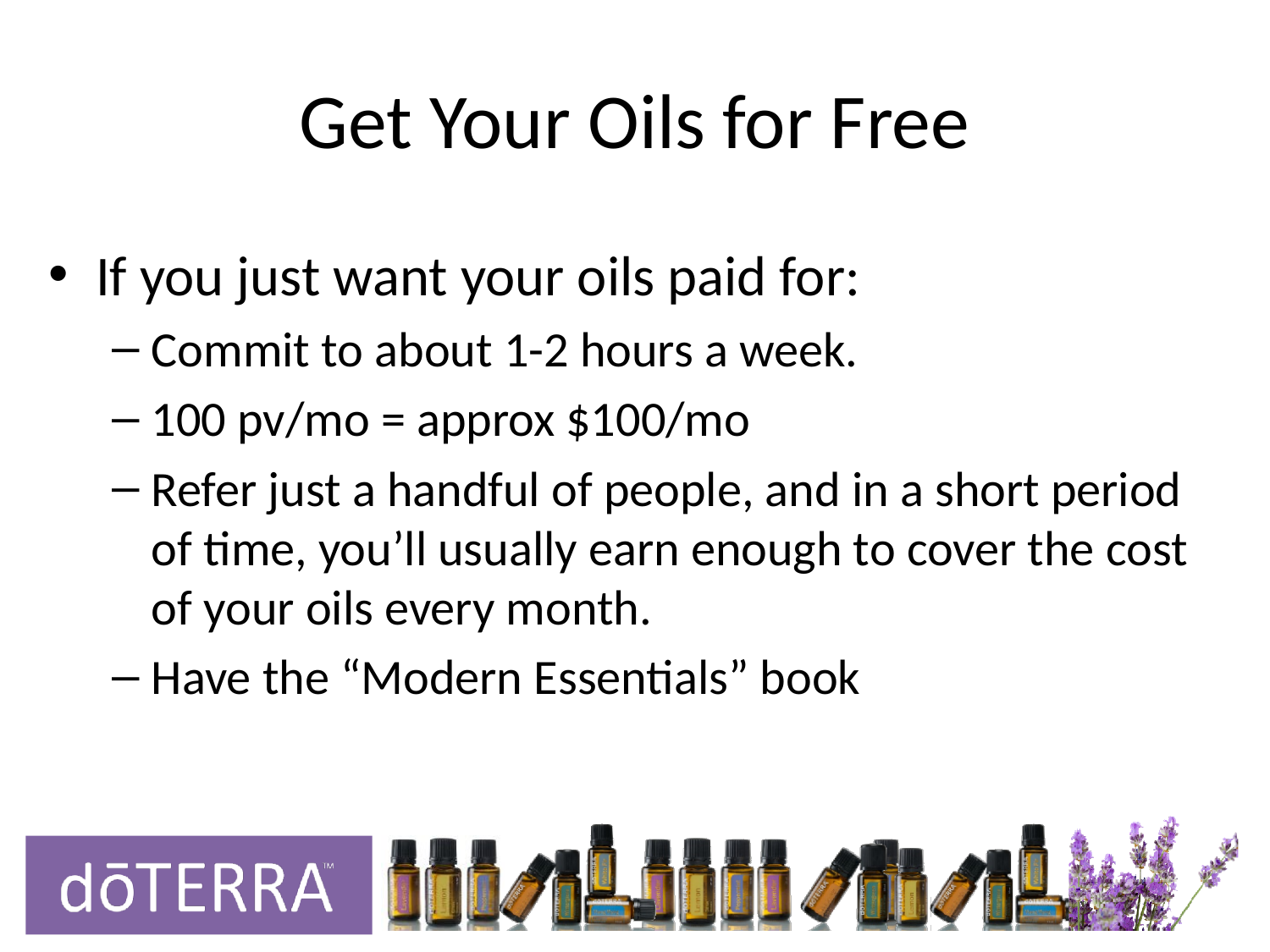

# Get Your Oils for Free
If you just want your oils paid for:
Commit to about 1-2 hours a week.
100 pv/mo = approx $100/mo
Refer just a handful of people, and in a short period of time, you’ll usually earn enough to cover the cost of your oils every month.
Have the “Modern Essentials” book